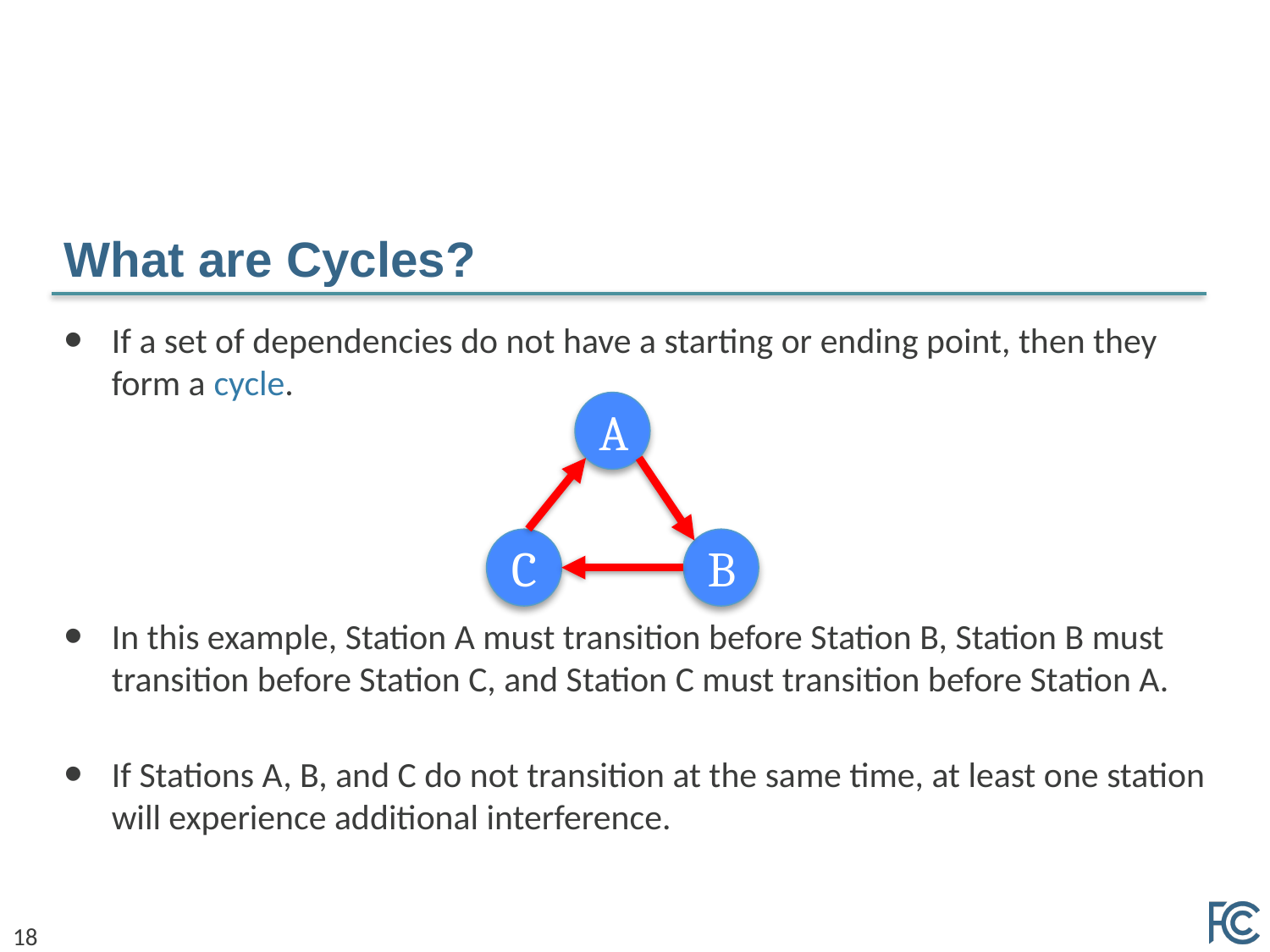

# What are Cycles?
If a set of dependencies do not have a starting or ending point, then they form a cycle.

In this example, Station A must transition before Station B, Station B must transition before Station C, and Station C must transition before Station A.

If Stations A, B, and C do not transition at the same time, at least one station will experience additional interference.
A
B
C
18